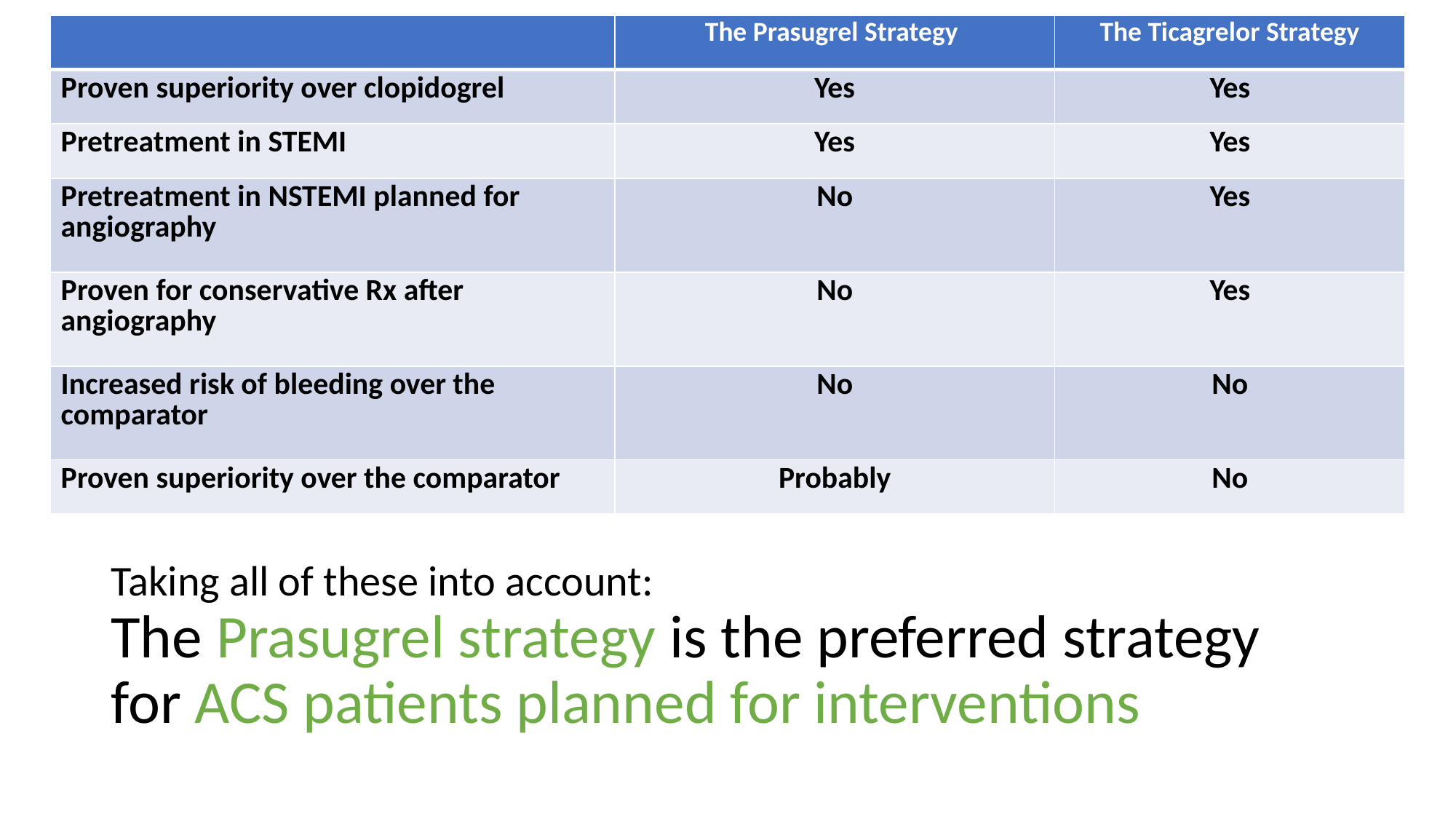

|  | The Prasugrel Strategy | The Ticagrelor Strategy |
| --- | --- | --- |
| Proven superiority over clopidogrel | Yes | Yes |
|  | The Prasugrel Strategy | The Ticagrelor Strategy |
| --- | --- | --- |
| Proven superiority over clopidogrel | Yes | Yes |
| Pretreatment in STEMI | Yes | Yes |
|  | The Prasugrel Strategy | The Ticagrelor Strategy |
| --- | --- | --- |
| Proven superiority over clopidogrel | Yes | Yes |
| Pretreatment in STEMI | Yes | Yes |
| Pretreatment in NSTEMI planned for angiography | No | Yes |
|  | The Prasugrel Strategy | The Ticagrelor Strategy |
| --- | --- | --- |
| Proven superiority over clopidogrel | Yes | Yes |
| Pretreatment in STEMI | Yes | Yes |
| Pretreatment in NSTEMI planned for angiography | No | Yes |
| Proven for conservative Rx after angiography | No | Yes |
|  | The Prasugrel Strategy | The Ticagrelor Strategy |
| --- | --- | --- |
| Proven superiority over clopidogrel | Yes | Yes |
| Pretreatment in STEMI | Yes | Yes |
| Pretreatment in NSTEMI planned for angiography | No | Yes |
| Proven for conservative Rx after angiography | No | Yes |
| Increased risk of bleeding over the comparator | No | No |
|  | The Prasugrel Strategy | The Ticagrelor Strategy |
| --- | --- | --- |
| Proven superiority over clopidogrel | Yes | Yes |
| Pretreatment in STEMI | Yes | Yes |
| Pretreatment in NSTEMI planned for angiography | No | Yes |
| Proven for conservative Rx after angiography | No | Yes |
| Increased risk of bleeding over the comparator | No | No |
| Proven superiority over the comparator | Probably | No |
# Taking all of these into account: The Prasugrel strategy is the preferred strategy for ACS patients planned for interventions